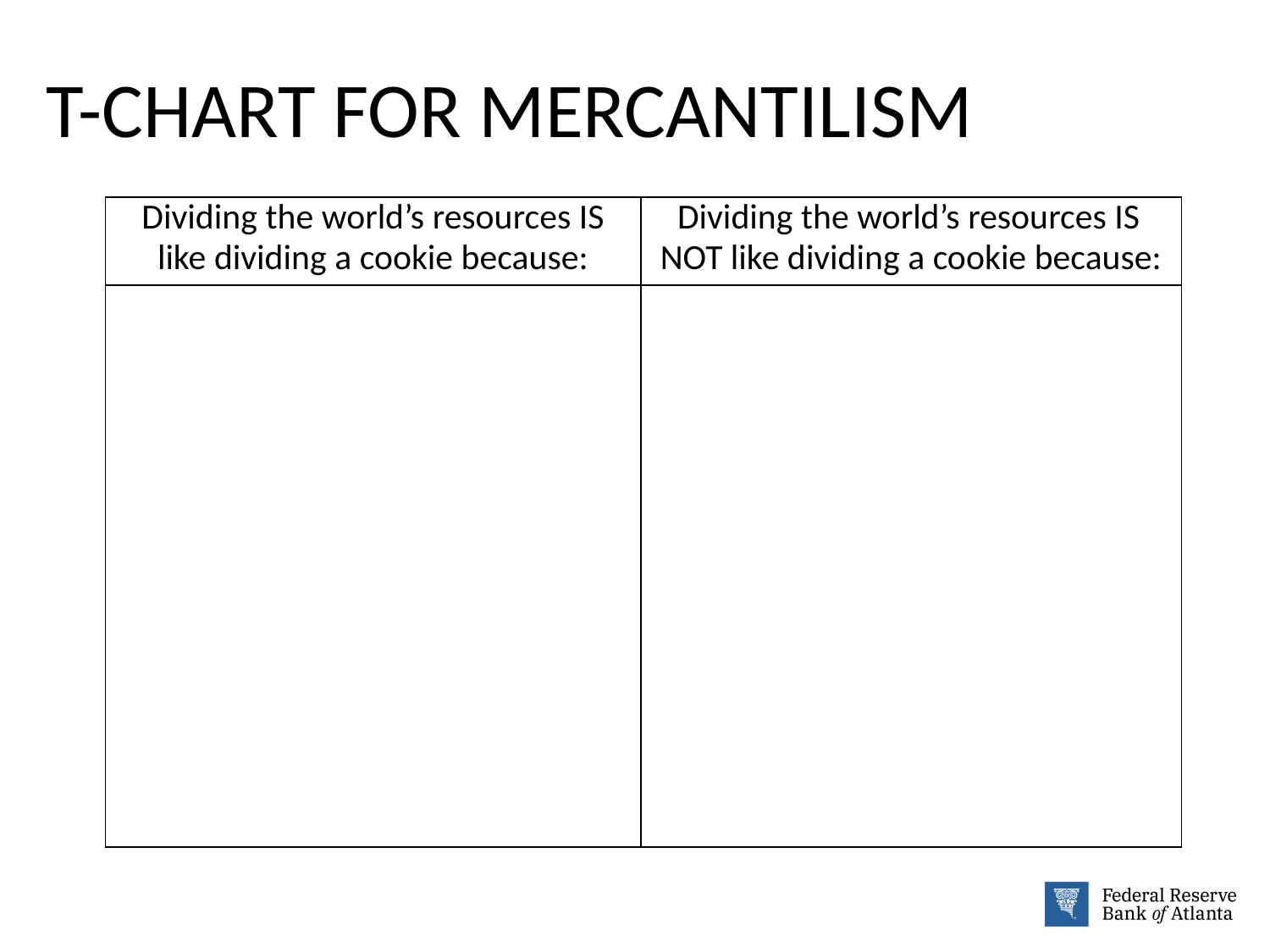

# T-CHART FOR MERCANTILISM
| Dividing the world’s resources IS like dividing a cookie because: | Dividing the world’s resources IS NOT like dividing a cookie because: |
| --- | --- |
|  |  |